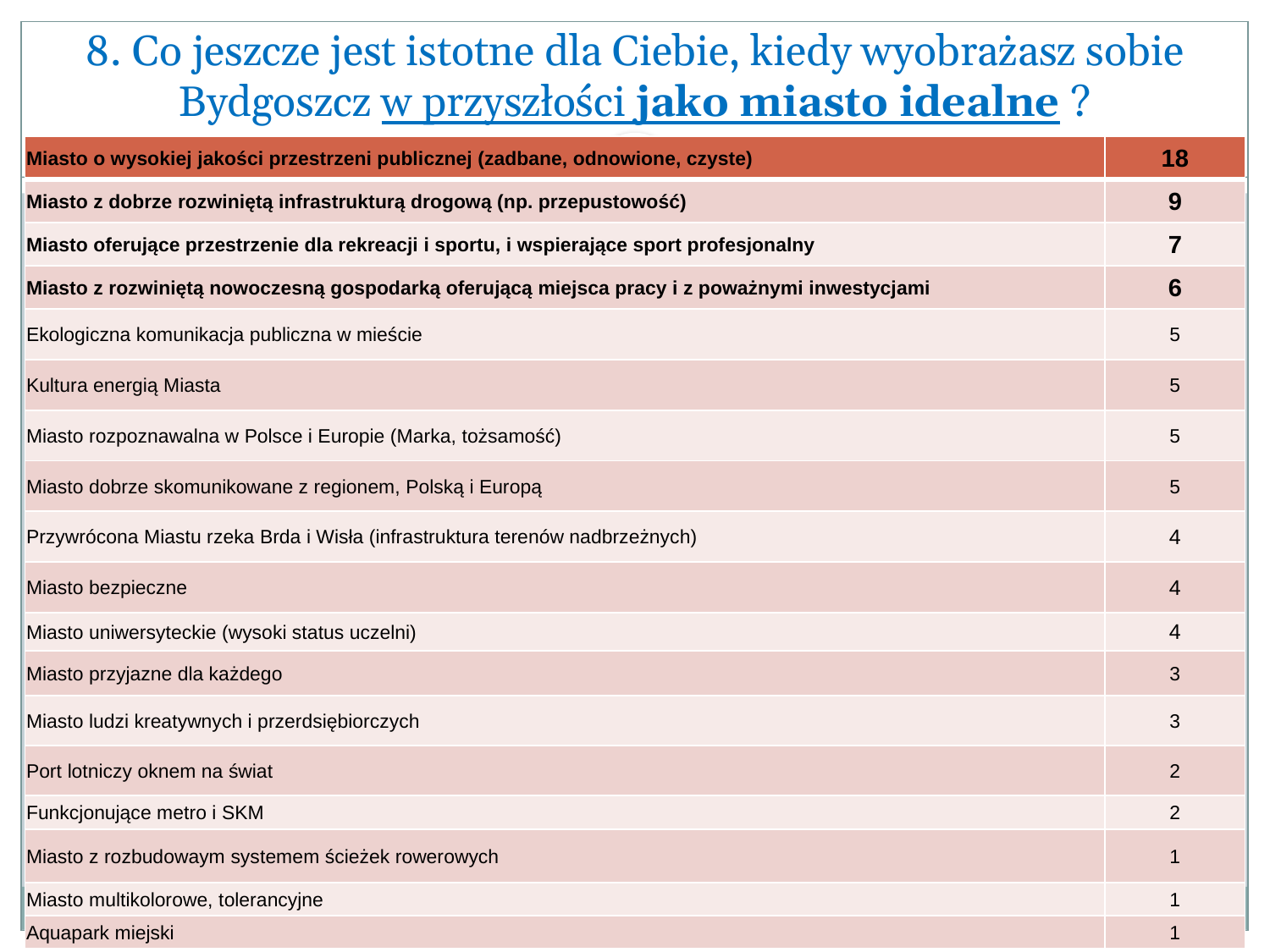

# 8. Co jeszcze jest istotne dla Ciebie, kiedy wyobrażasz sobie Bydgoszcz w przyszłości jako miasto idealne ?
| Miasto o wysokiej jakości przestrzeni publicznej (zadbane, odnowione, czyste) | 18 |
| --- | --- |
| Miasto z dobrze rozwiniętą infrastrukturą drogową (np. przepustowość) | 9 |
| Miasto oferujące przestrzenie dla rekreacji i sportu, i wspierające sport profesjonalny | 7 |
| Miasto z rozwiniętą nowoczesną gospodarką oferującą miejsca pracy i z poważnymi inwestycjami | 6 |
| Ekologiczna komunikacja publiczna w mieście | 5 |
| Kultura energią Miasta | 5 |
| Miasto rozpoznawalna w Polsce i Europie (Marka, tożsamość) | 5 |
| Miasto dobrze skomunikowane z regionem, Polską i Europą | 5 |
| Przywrócona Miastu rzeka Brda i Wisła (infrastruktura terenów nadbrzeżnych) | 4 |
| Miasto bezpieczne | 4 |
| Miasto uniwersyteckie (wysoki status uczelni) | 4 |
| Miasto przyjazne dla każdego | 3 |
| Miasto ludzi kreatywnych i przerdsiębiorczych | 3 |
| Port lotniczy oknem na świat | 2 |
| Funkcjonujące metro i SKM | 2 |
| Miasto z rozbudowaym systemem ścieżek rowerowych | 1 |
| Miasto multikolorowe, tolerancyjne | 1 |
| Aquapark miejski | 1 |